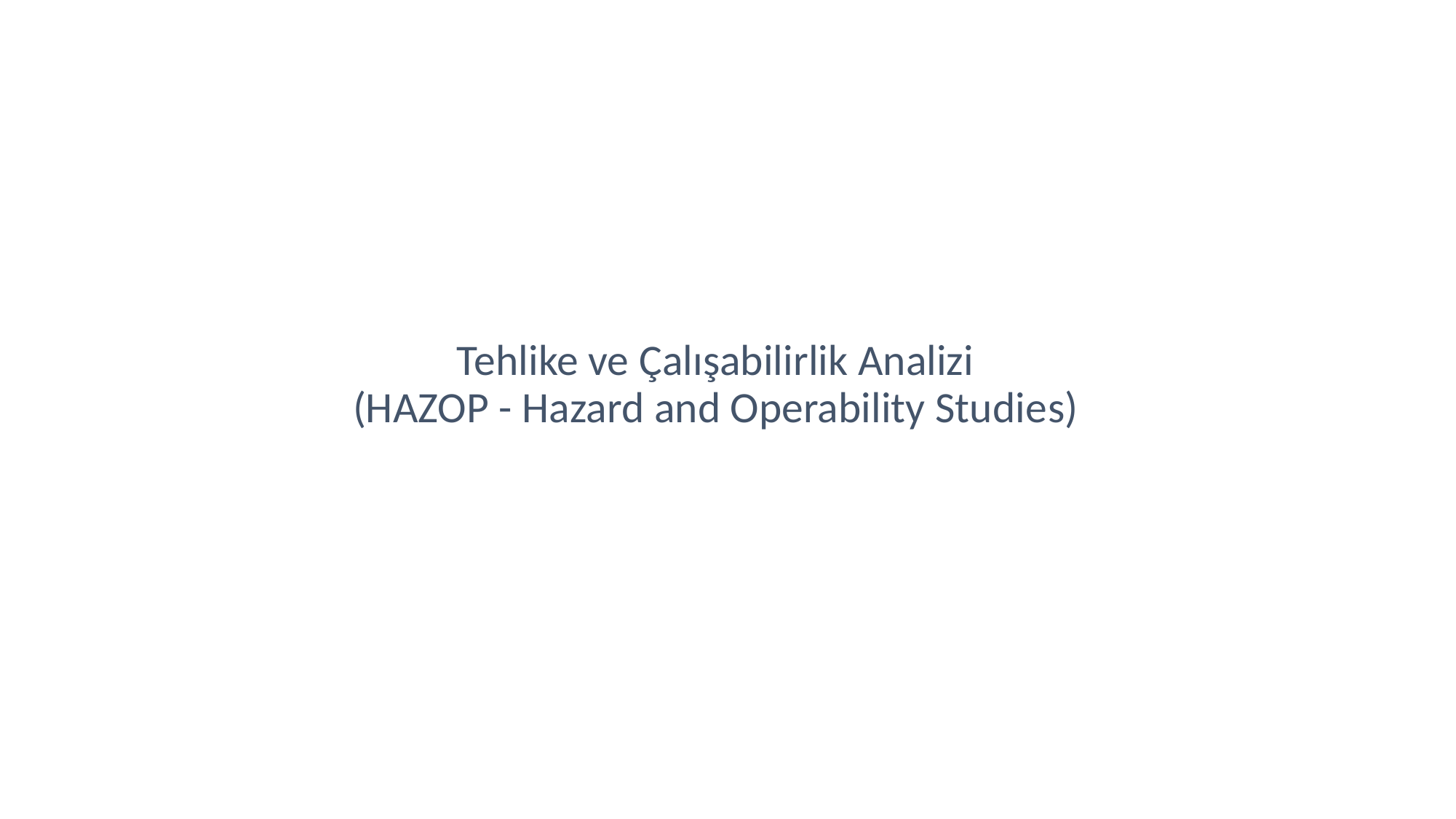

# Tehlike ve Çalışabilirlik Analizi (HAZOP - Hazard and Operability Studies)